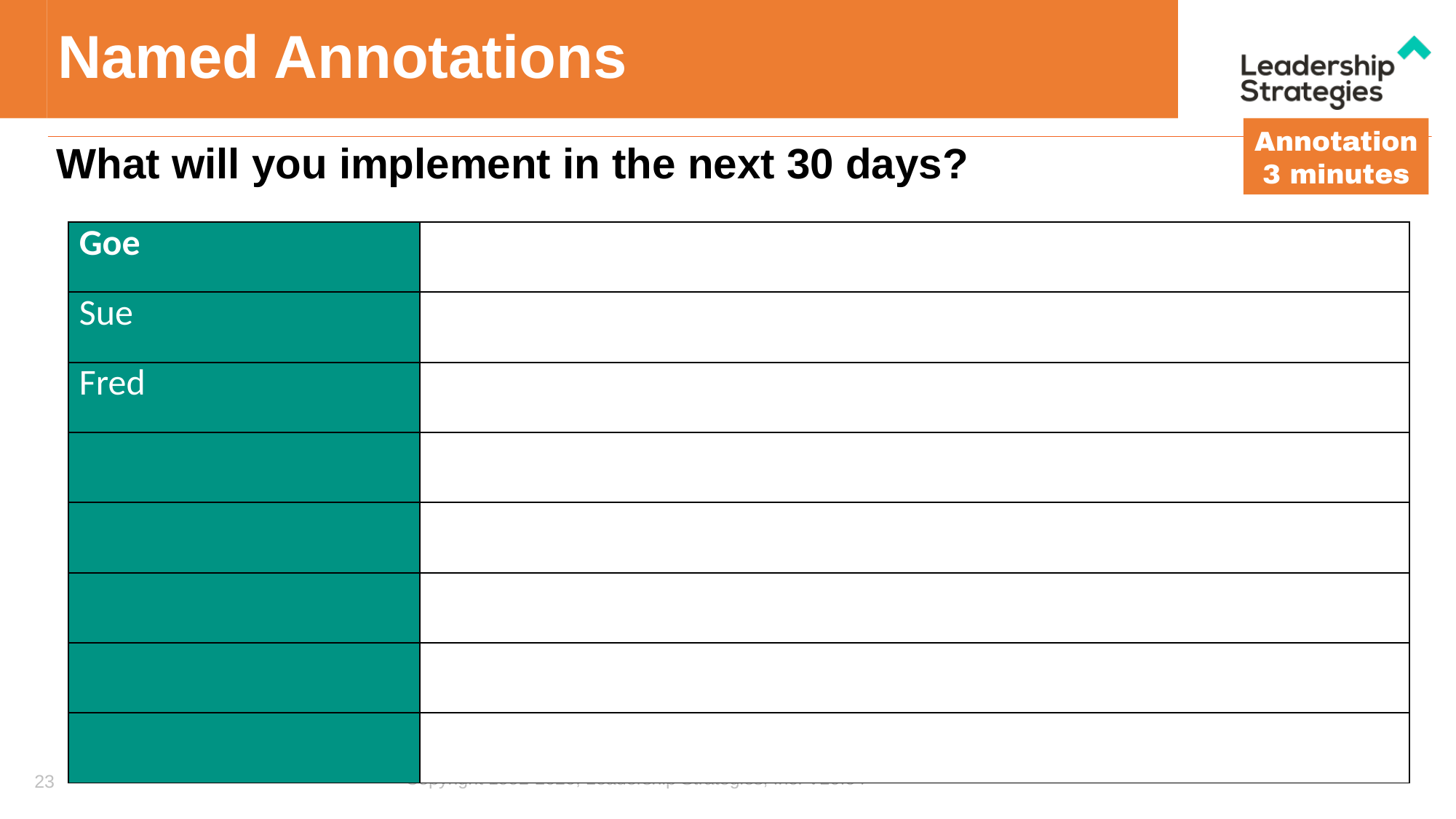

# Named Annotations
Annotation
3 minutes
What will you implement in the next 30 days?
| Goe |  |
| --- | --- |
| Sue |  |
| Fred |  |
|  |  |
|  |  |
|  |  |
|  |  |
|  |  |
23
Copyright 1992-2020, Leadership Strategies, Inc. V20.04